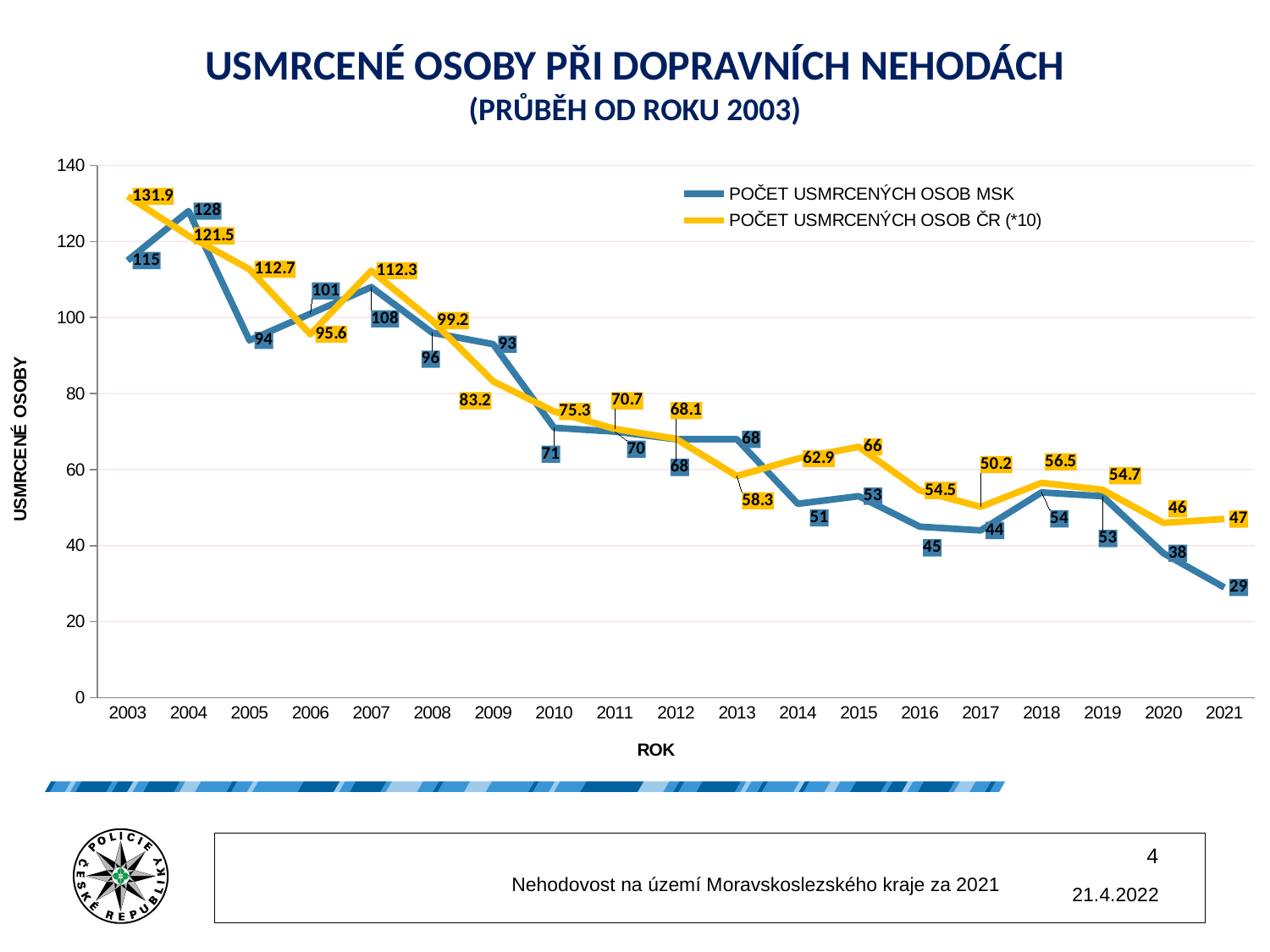

# USMRCENÉ OSOBY PŘI DOPRAVNÍCH NEHODÁCH (PRŮBĚH OD ROKU 2003)

### Chart

| Category | POČET USMRCENÝCH OSOB MSK | POČET USMRCENÝCH OSOB ČR (*10) |
|---|---|---|
| 2003 | 115.0 | 131.9 |
| 2004 | 128.0 | 121.5 |
| 2005 | 94.0 | 112.7 |
| 2006 | 101.0 | 95.6 |
| 2007 | 108.0 | 112.3 |
| 2008 | 96.0 | 99.2 |
| 2009 | 93.0 | 83.2 |
| 2010 | 71.0 | 75.3 |
| 2011 | 70.0 | 70.7 |
| 2012 | 68.0 | 68.1 |
| 2013 | 68.0 | 58.3 |
| 2014 | 51.0 | 62.9 |
| 2015 | 53.0 | 66.0 |
| 2016 | 45.0 | 54.5 |
| 2017 | 44.0 | 50.2 |
| 2018 | 54.0 | 56.5 |
| 2019 | 53.0 | 54.7 |
| 2020 | 38.0 | 46.0 |
| 2021 | 29.0 | 47.0 |
4
		Nehodovost na území Moravskoslezského kraje za 2021
21.4.2022